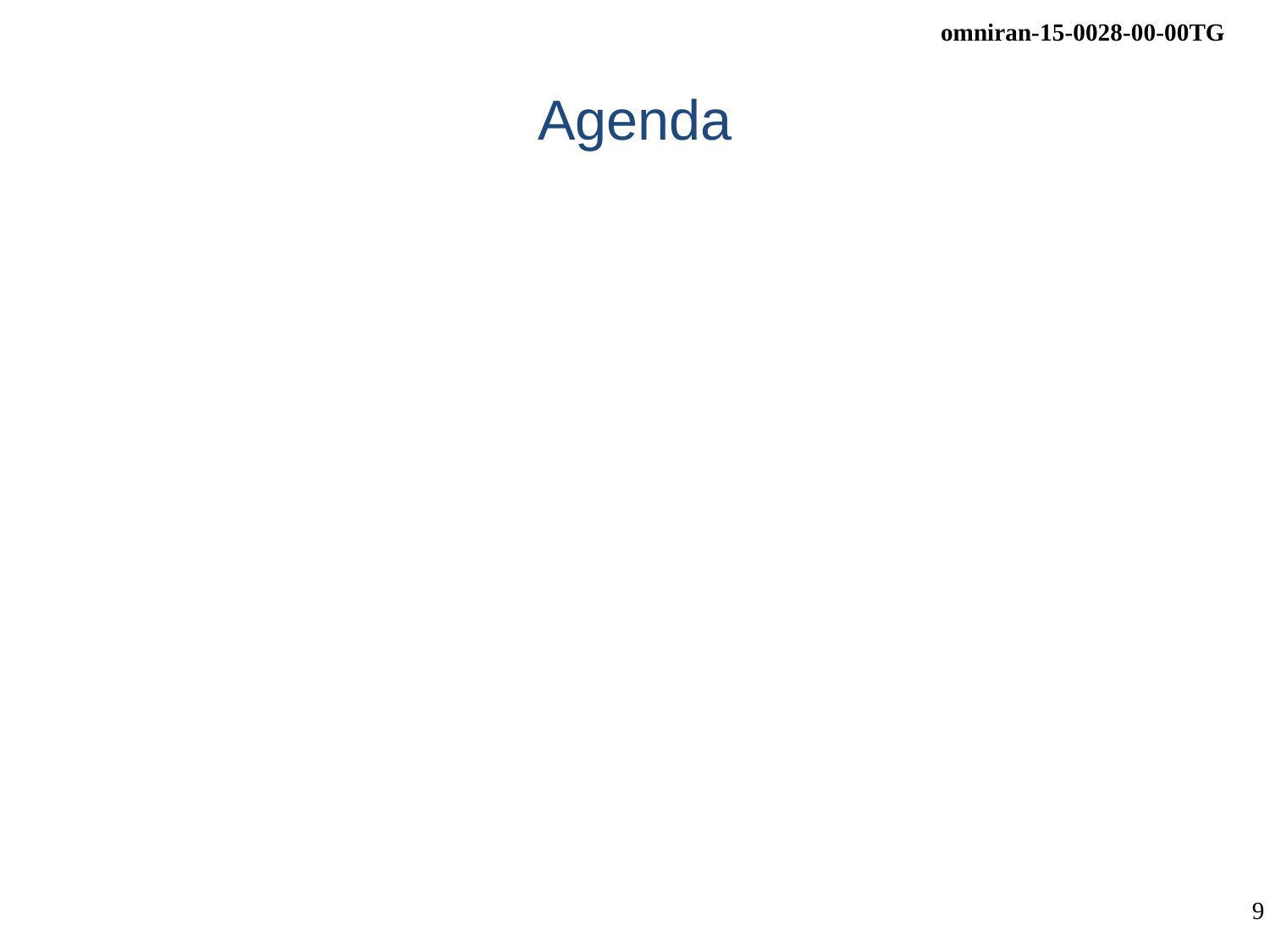

# Agenda

Agenda bashing
Review of minutes
Meeting minutes of Apr 2015 meeting
Reports
P802.1CF contributions
Network reference model
Further clarifications on network reference model
Review of text proposal
If time permits, Mapping of non-IEEE 802 architectures
SDN abstraction
Functional design and decomposition
Pittsburgh F2F editor session
AOB